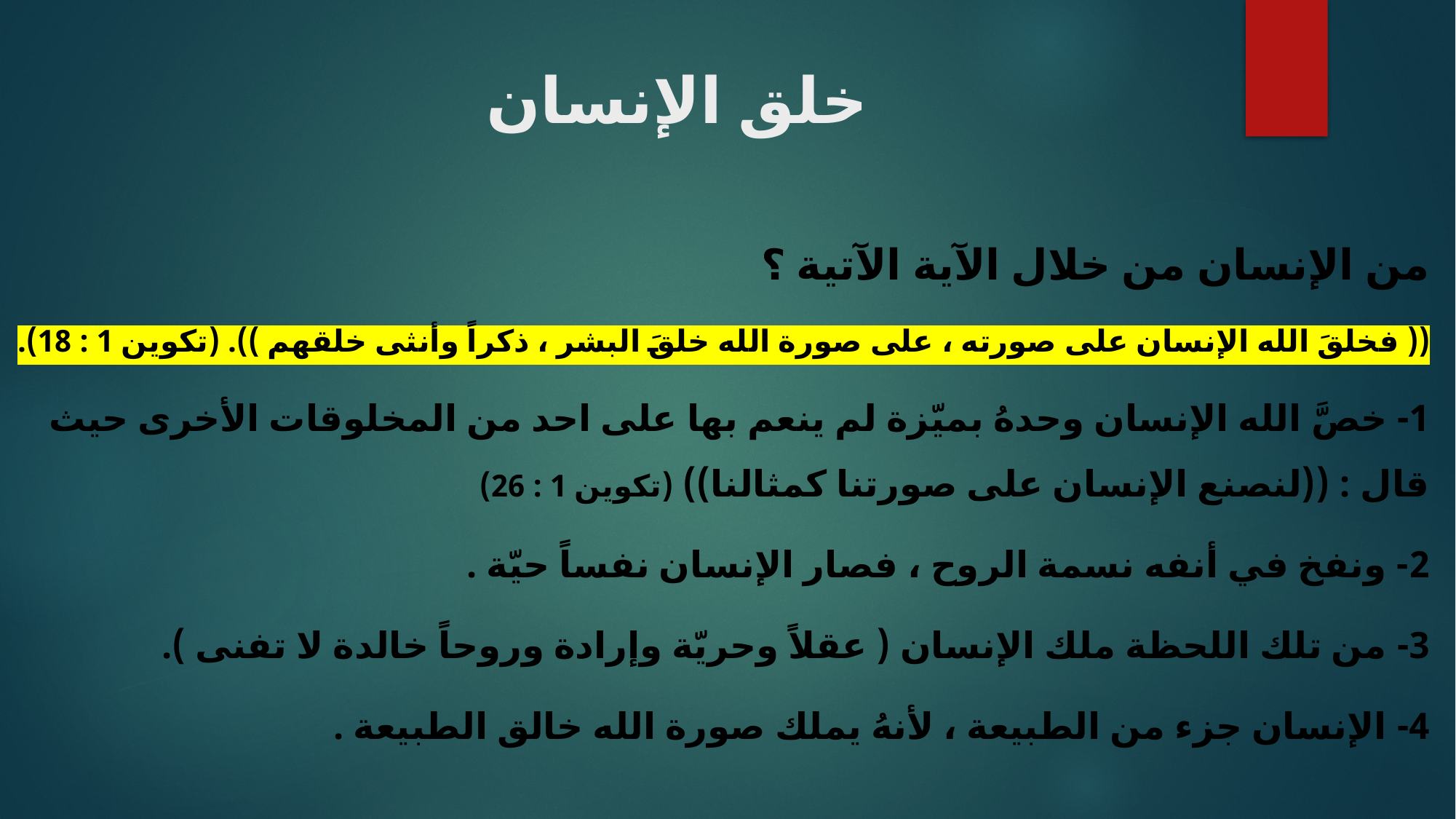

# خلق الإنسان
من الإنسان من خلال الآية الآتية ؟
(( فخلقَ الله الإنسان على صورته ، على صورة الله خلقَ البشر ، ذكراً وأنثى خلقهم )). (تكوين 1 : 18).
1- خصَّ الله الإنسان وحدهُ بميّزة لم ينعم بها على احد من المخلوقات الأخرى حيث قال : ((لنصنع الإنسان على صورتنا كمثالنا)) (تكوين 1 : 26)
2- ونفخ في أنفه نسمة الروح ، فصار الإنسان نفساً حيّة .
3- من تلك اللحظة ملك الإنسان ( عقلاً وحريّة وإرادة وروحاً خالدة لا تفنى ).
4- الإنسان جزء من الطبيعة ، لأنهُ يملك صورة الله خالق الطبيعة .